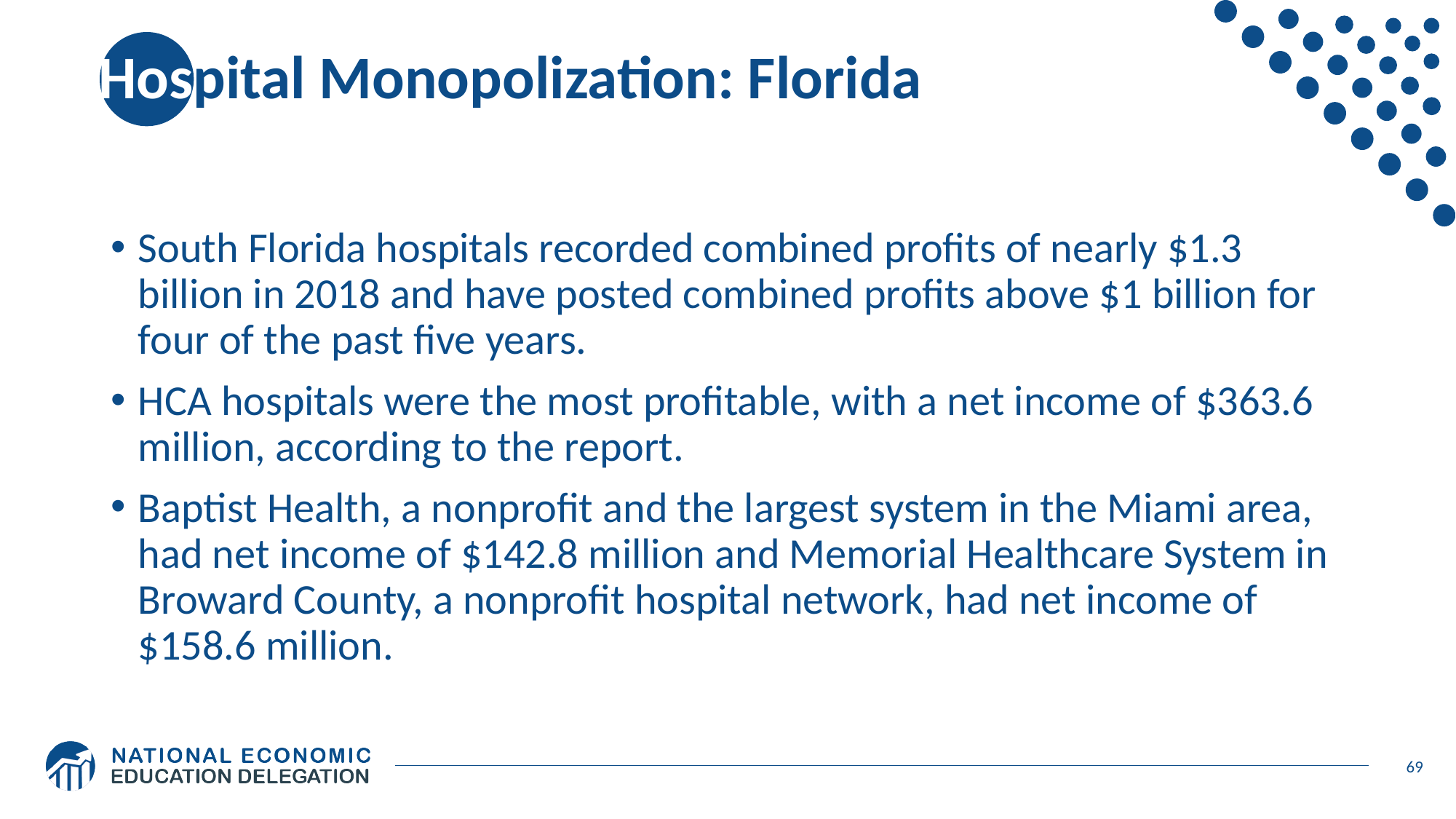

# Hospital Monopolization: Florida
South Florida hospitals recorded combined profits of nearly $1.3 billion in 2018 and have posted combined profits above $1 billion for four of the past five years.
HCA hospitals were the most profitable, with a net income of $363.6 million, according to the report.
Baptist Health, a nonprofit and the largest system in the Miami area, had net income of $142.8 million and Memorial Healthcare System in Broward County, a nonprofit hospital network, had net income of $158.6 million.
69